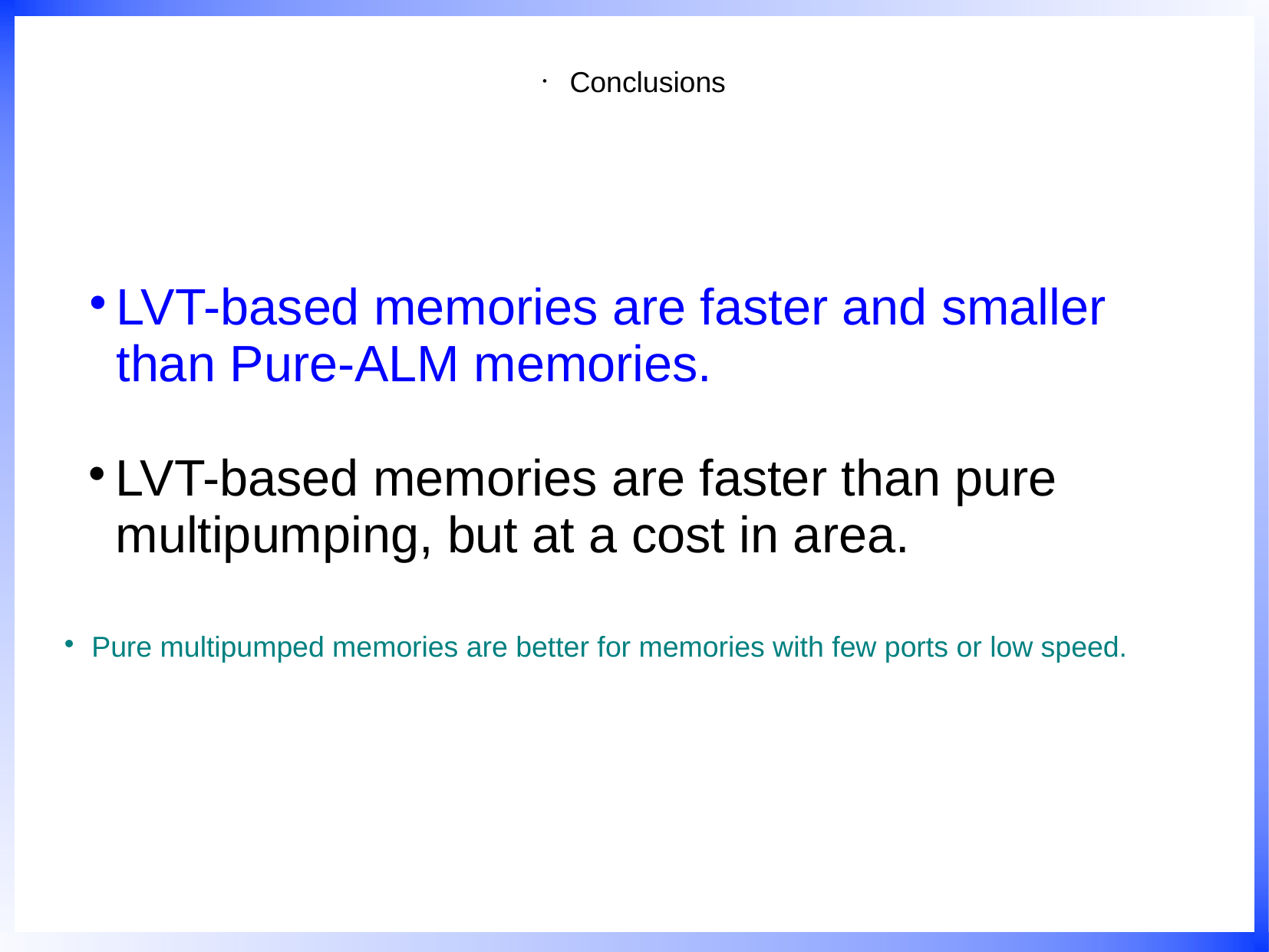

Conclusions
LVT-based memories are faster and smaller than Pure-ALM memories.
LVT-based memories are faster than pure multipumping, but at a cost in area.
Pure multipumped memories are better for memories with few ports or low speed.